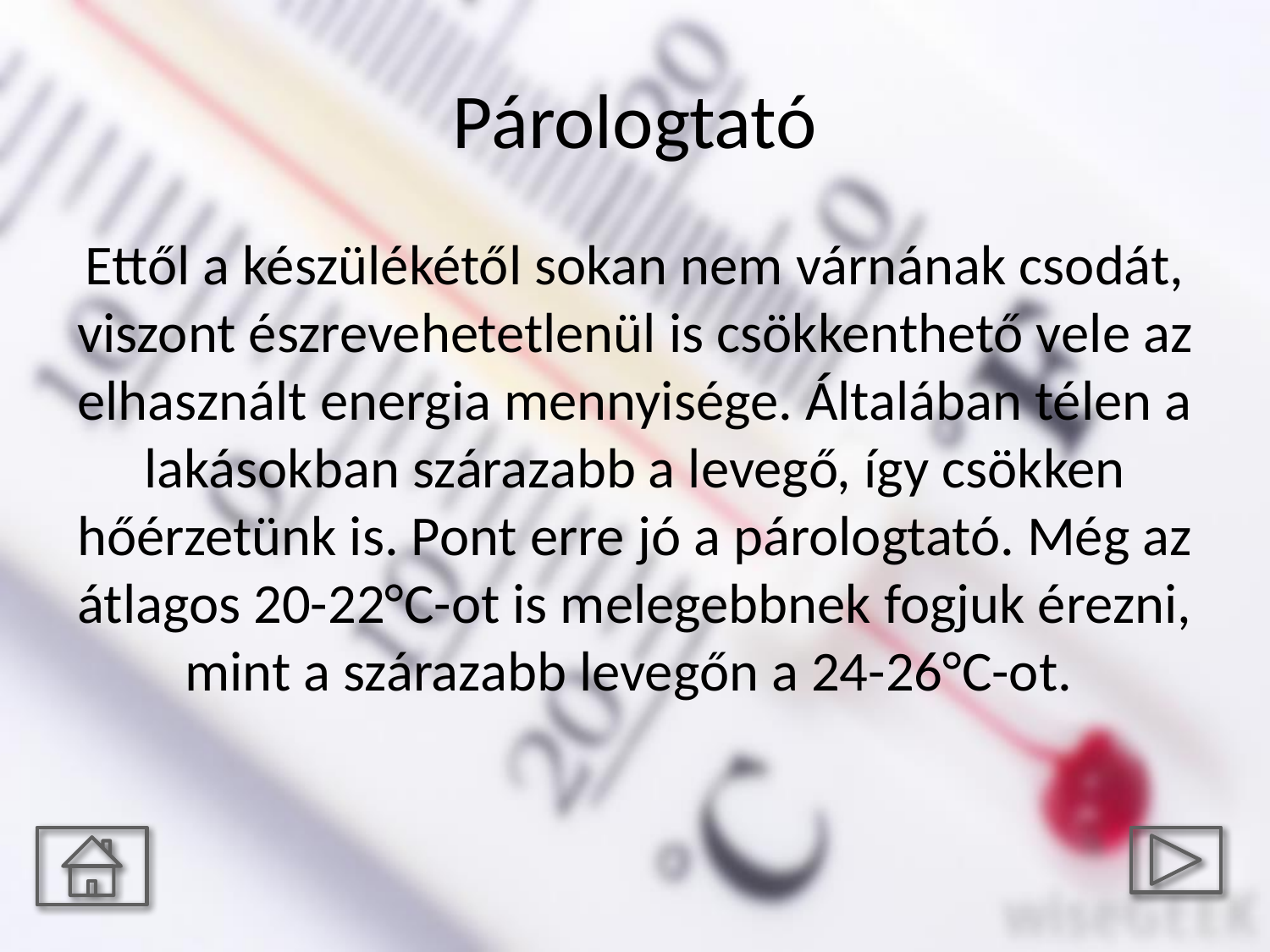

# Párologtató
Ettől a készülékétől sokan nem várnának csodát, viszont észrevehetetlenül is csökkenthető vele az elhasznált energia mennyisége. Általában télen a lakásokban szárazabb a levegő, így csökken hőérzetünk is. Pont erre jó a párologtató. Még az átlagos 20-22°C-ot is melegebbnek fogjuk érezni, mint a szárazabb levegőn a 24-26°C-ot.